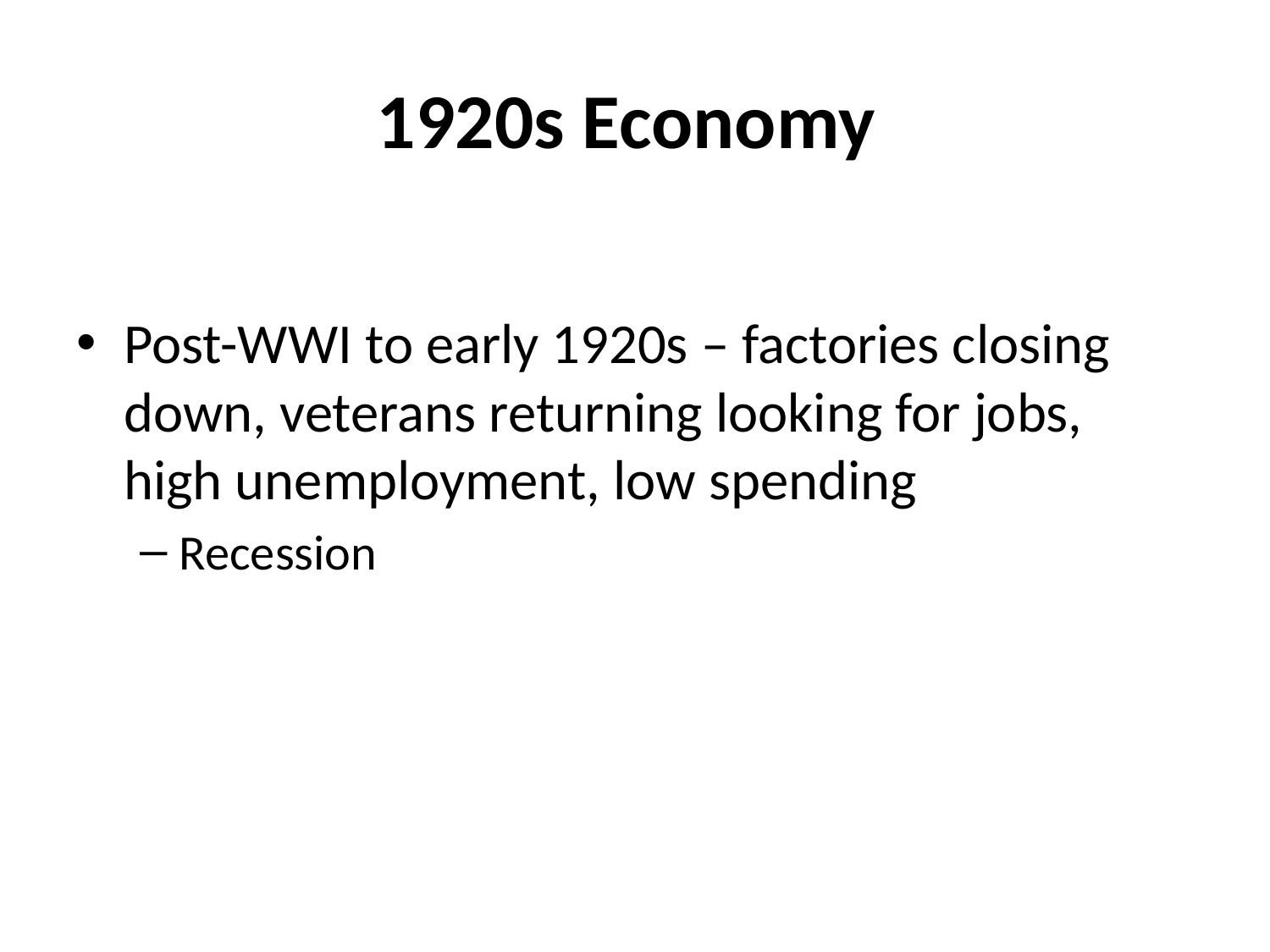

# 1920s Economy

Post-WWI to early 1920s – factories closing down, veterans returning looking for jobs, high unemployment, low spending
Recession